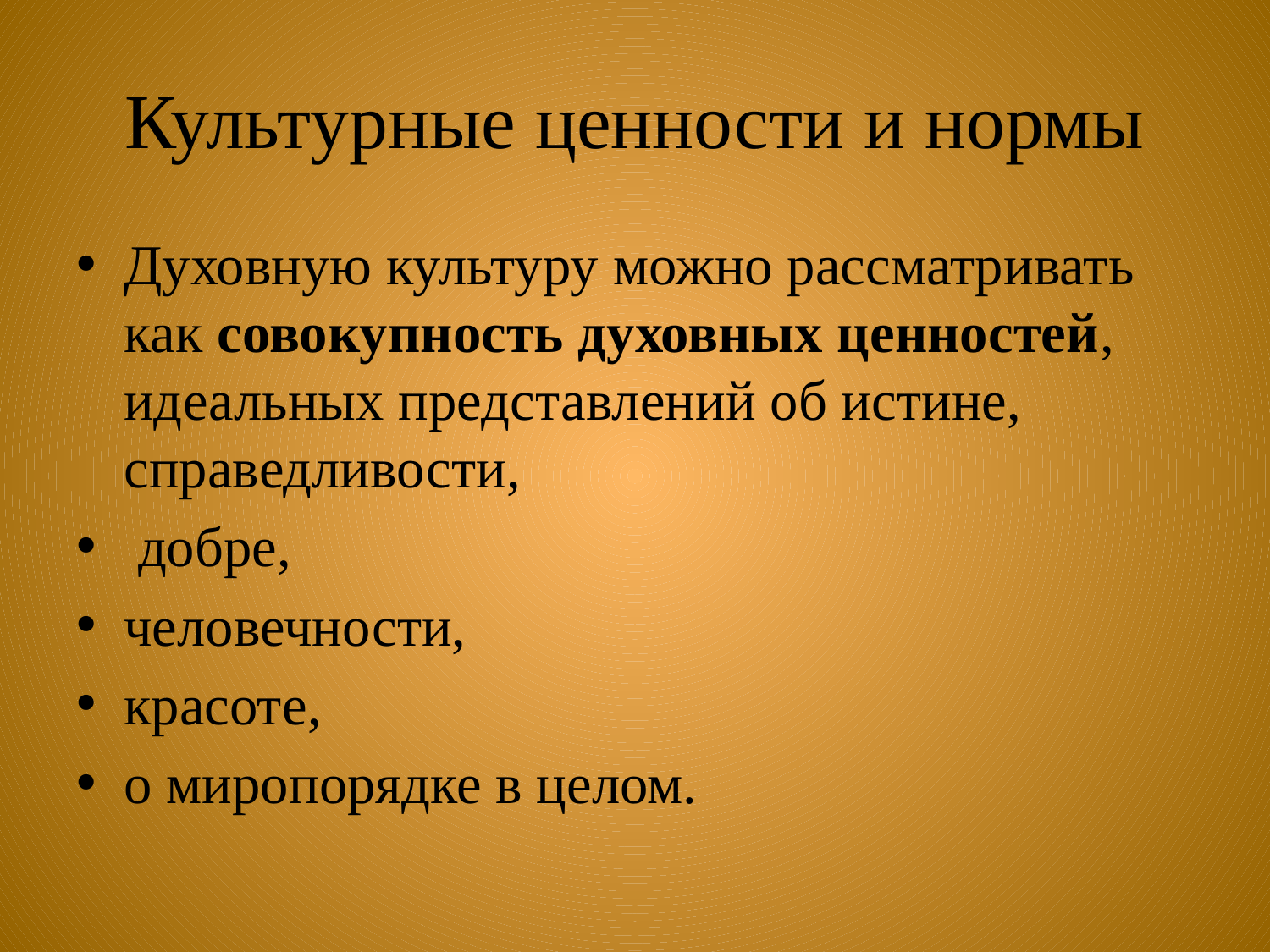

# Культурные ценности и нормы
Духовную культуру можно рассматривать как совокупность духовных ценностей, идеальных представлений об истине, справедливости,
 добре,
человечности,
красоте,
о миропорядке в целом.